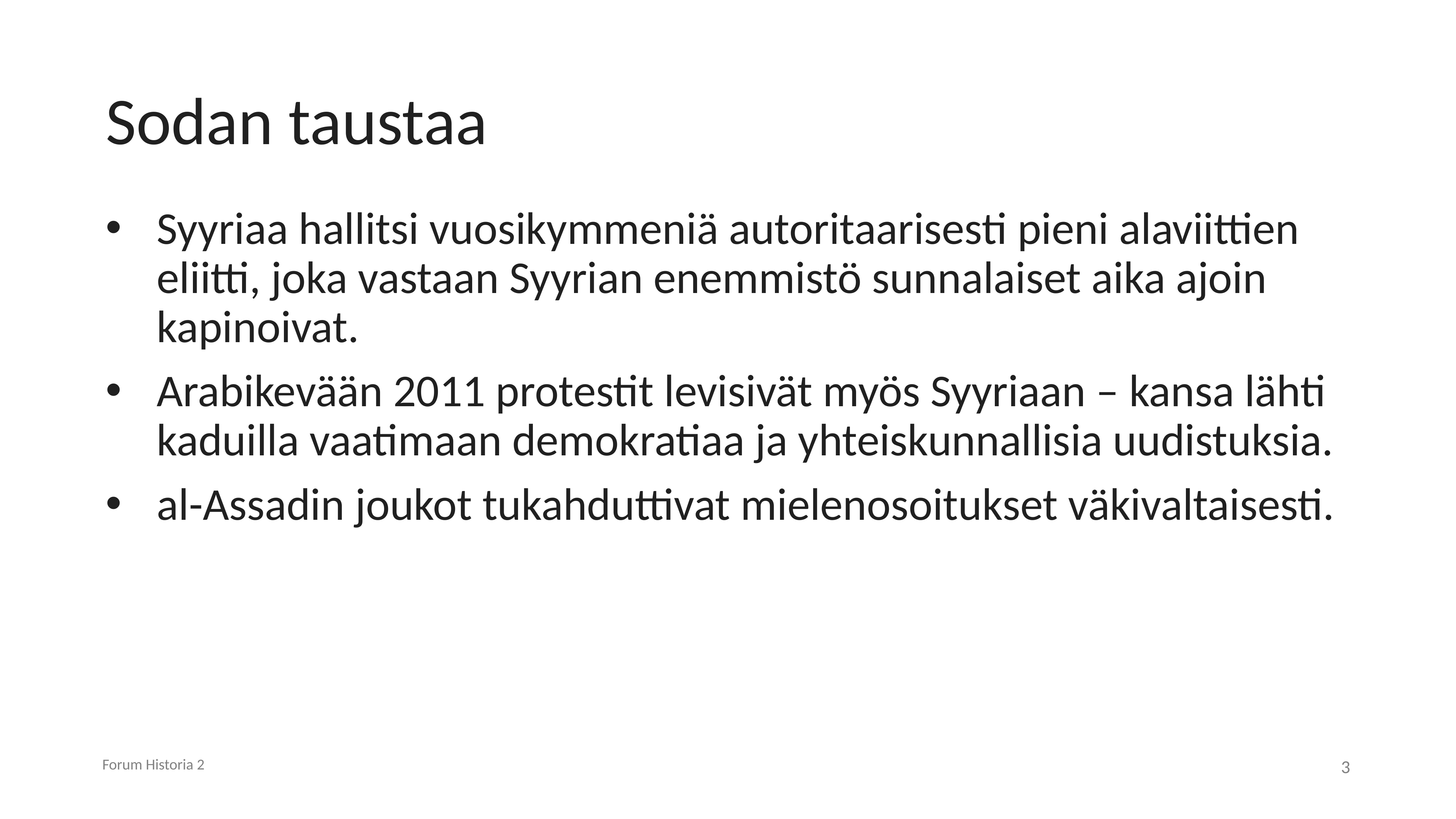

# Sodan taustaa
Syyriaa hallitsi vuosikymmeniä autoritaarisesti pieni alaviittien eliitti, joka vastaan Syyrian enemmistö sunnalaiset aika ajoin kapinoivat.
Arabikevään 2011 protestit levisivät myös Syyriaan – kansa lähti kaduilla vaatimaan demokratiaa ja yhteiskunnallisia uudistuksia.
al-Assadin joukot tukahduttivat mielenosoitukset väkivaltaisesti.
Forum Historia 2
3